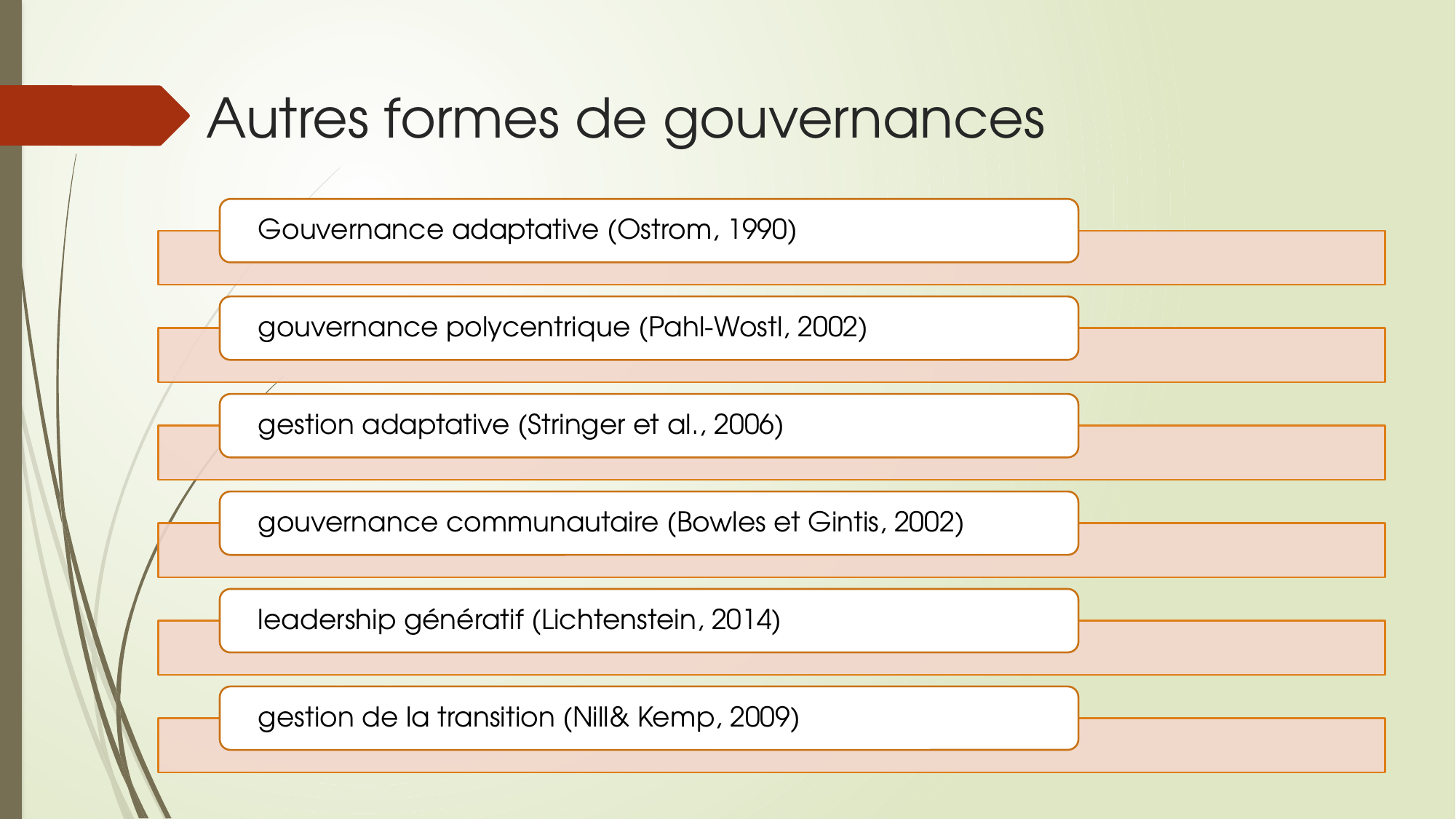

# Autres formes de gouvernances
Gouvernance adaptative (Ostrom, 1990)
gouvernance polycentrique (Pahl-Wostl, 2002)
gestion adaptative (Stringer et al., 2006)
gouvernance communautaire (Bowles et Gintis, 2002)
leadership génératif (Lichtenstein, 2014)
gestion de la transition (Nill& Kemp, 2009)